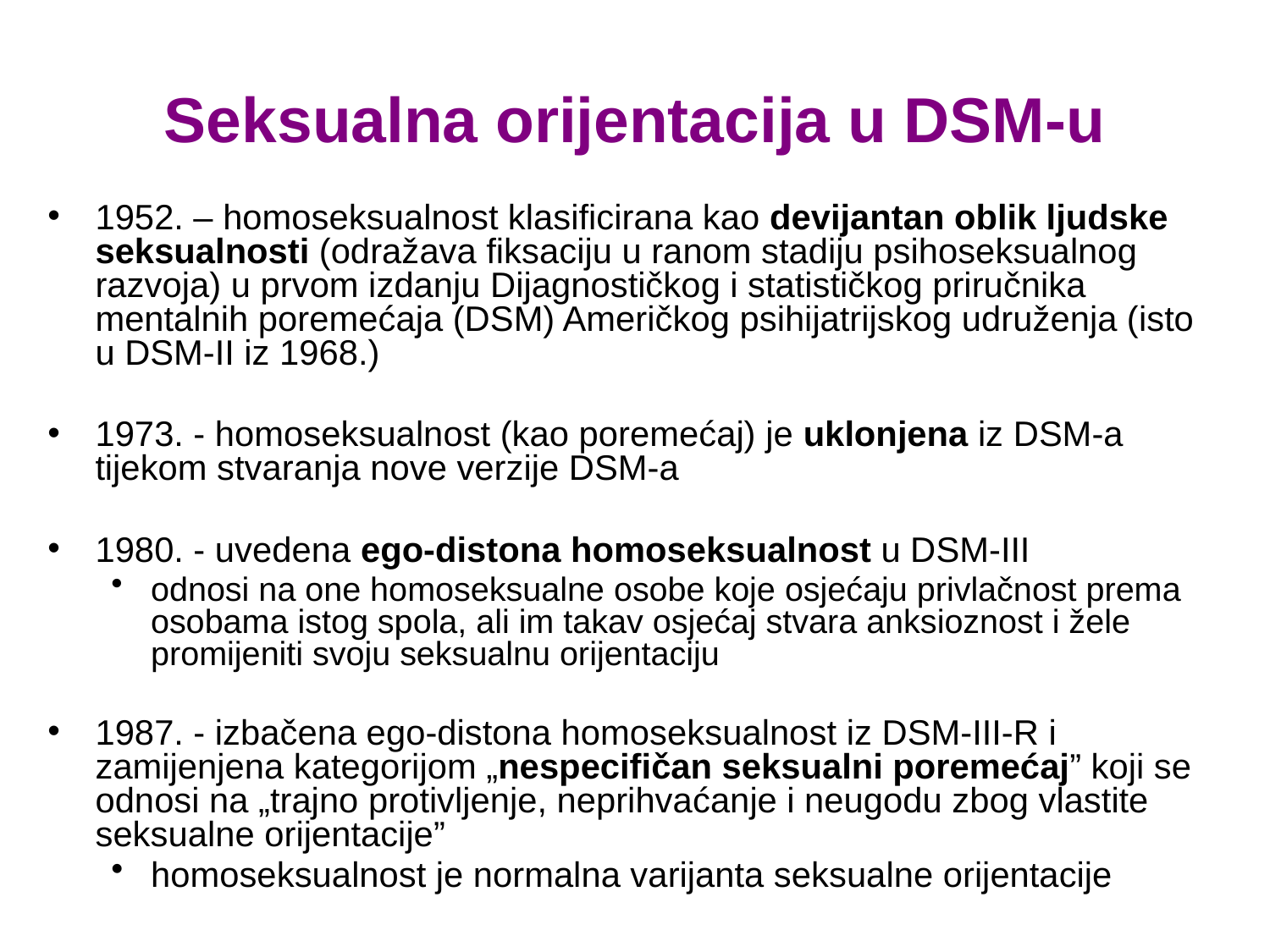

# Seksualna orijentacija u DSM-u
1952. – homoseksualnost klasificirana kao devijantan oblik ljudske seksualnosti (odražava fiksaciju u ranom stadiju psihoseksualnog razvoja) u prvom izdanju Dijagnostičkog i statističkog priručnika mentalnih poremećaja (DSM) Američkog psihijatrijskog udruženja (isto u DSM-II iz 1968.)

1973. - homoseksualnost (kao poremećaj) je uklonjena iz DSM-a tijekom stvaranja nove verzije DSM-a

1980. - uvedena ego-distona homoseksualnost u DSM-III
odnosi na one homoseksualne osobe koje osjećaju privlačnost prema osobama istog spola, ali im takav osjećaj stvara anksioznost i žele promijeniti svoju seksualnu orijentaciju

1987. - izbačena ego-distona homoseksualnost iz DSM-III-R i zamijenjena kategorijom „nespecifičan seksualni poremećaj” koji se odnosi na „trajno protivljenje, neprihvaćanje i neugodu zbog vlastite seksualne orijentacije”
homoseksualnost je normalna varijanta seksualne orijentacije